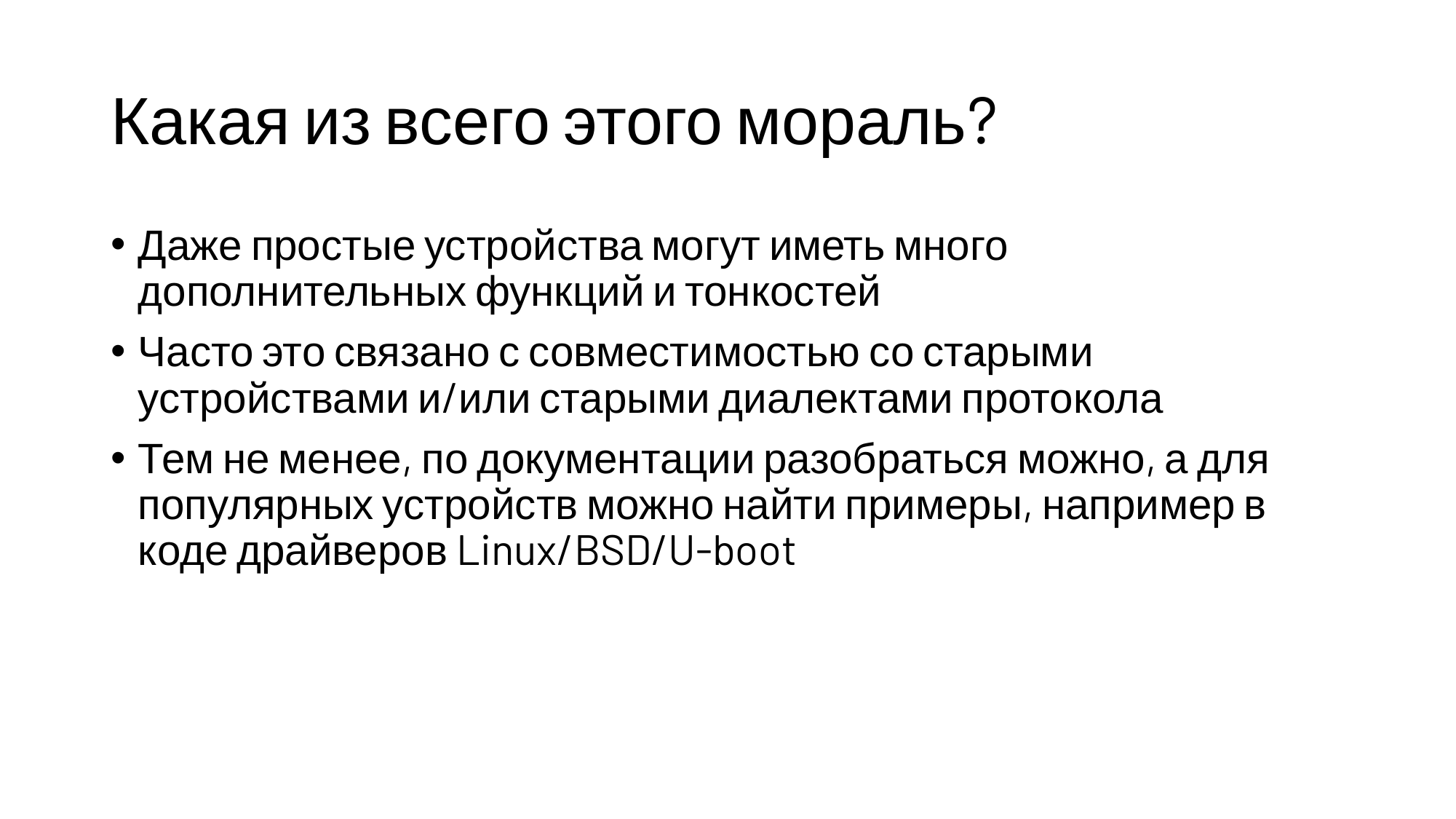

# Какая из всего этого мораль?
Даже простые устройства могут иметь много дополнительных функций и тонкостей
Часто это связано с совместимостью со старыми устройствами и/или старыми диалектами протокола
Тем не менее, по документации разобраться можно, а для популярных устройств можно найти примеры, например в коде драйверов Linux/BSD/U-boot